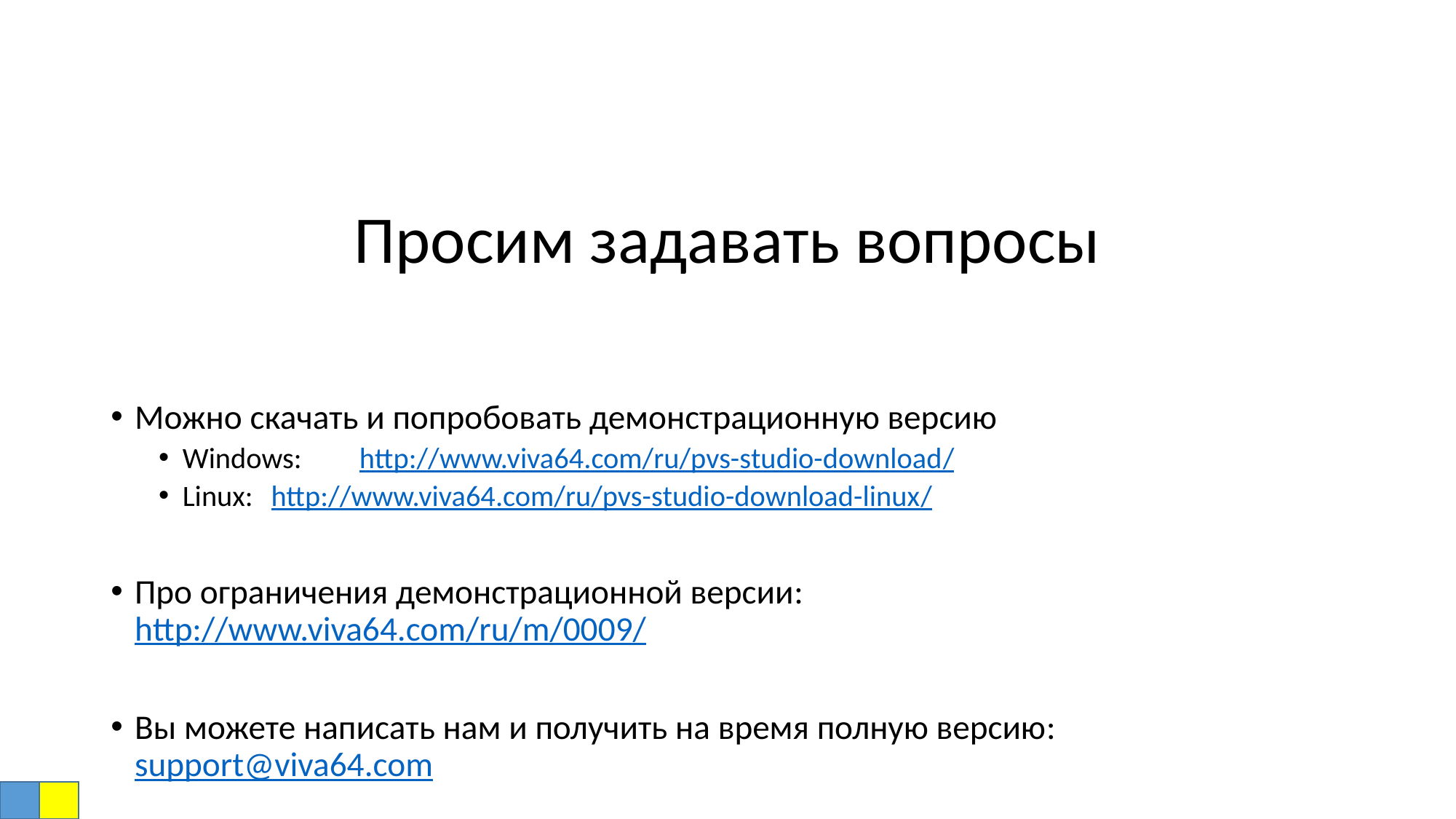

# Просим задавать вопросы
Можно скачать и попробовать демонстрационную версию
Windows:	http://www.viva64.com/ru/pvs-studio-download/
Linux:		http://www.viva64.com/ru/pvs-studio-download-linux/

Про ограничения демонстрационной версии: http://www.viva64.com/ru/m/0009/

Вы можете написать нам и получить на время полную версию: support@viva64.com